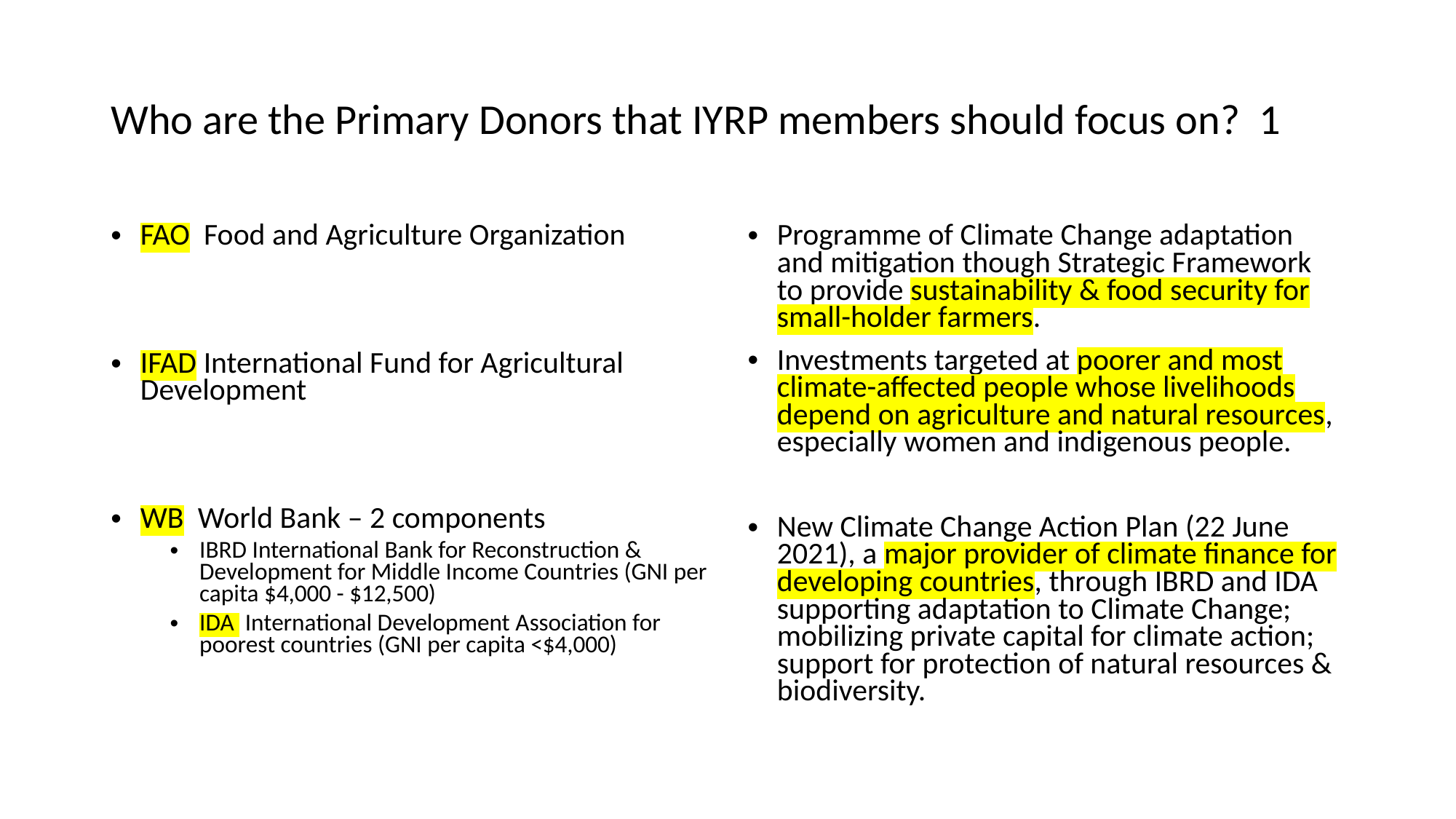

# Who are the Primary Donors that IYRP members should focus on?  1
FAO  Food and Agriculture Organization

IFAD International Fund for Agricultural Development

WB  World Bank – 2 components
IBRD International Bank for Reconstruction & Development for Middle Income Countries (GNI per capita $4,000 - $12,500)
IDA  International Development Association for poorest countries (GNI per capita <$4,000)
Programme of Climate Change adaptation and mitigation though Strategic Framework to provide sustainability & food security for small-holder farmers.
Investments targeted at poorer and most climate-affected people whose livelihoods depend on agriculture and natural resources, especially women and indigenous people.

New Climate Change Action Plan (22 June 2021), a major provider of climate finance for developing countries, through IBRD and IDA supporting adaptation to Climate Change; mobilizing private capital for climate action; support for protection of natural resources & biodiversity.